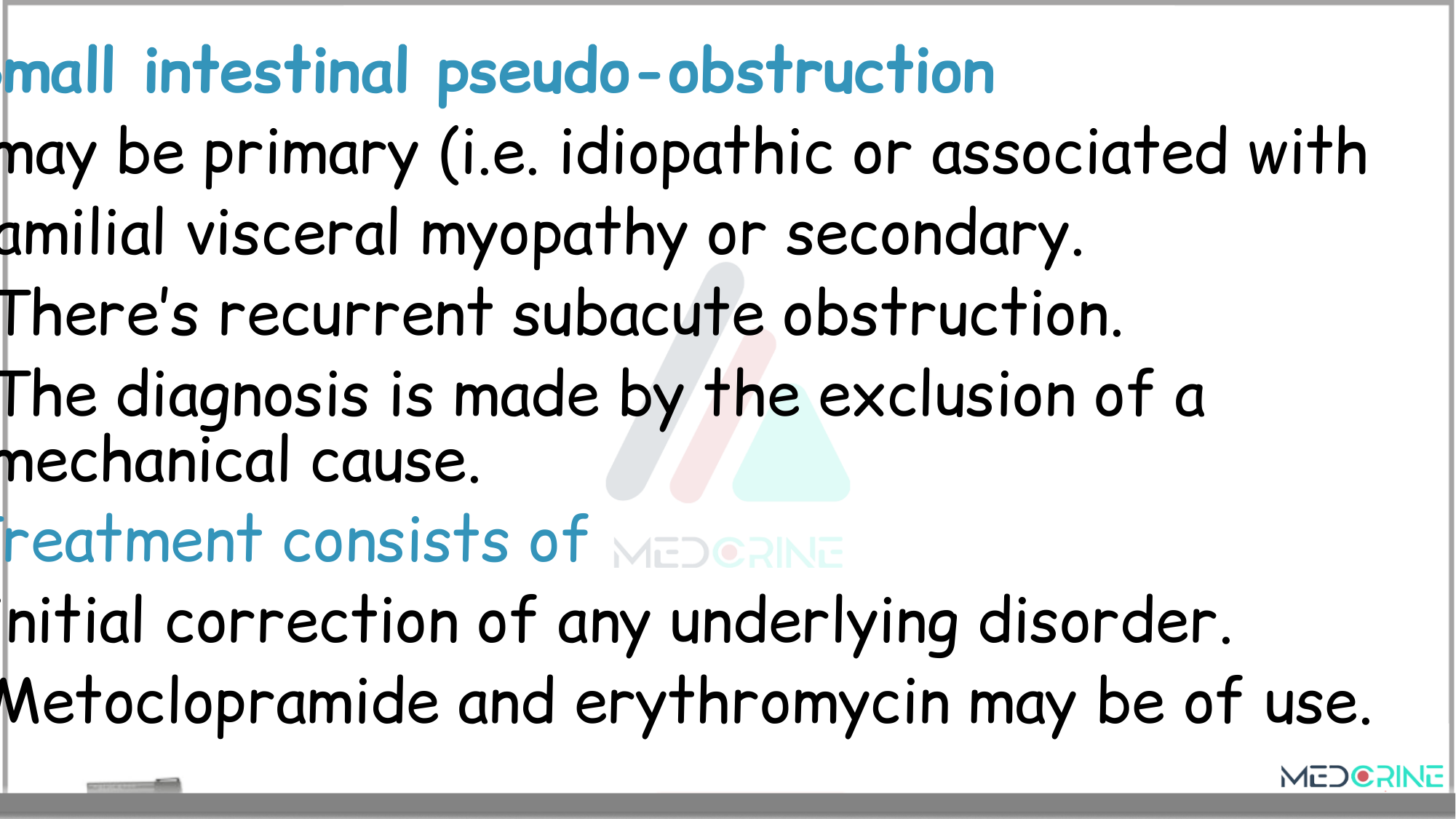

Small intestinal pseudo-obstruction
may be primary (i.e. idiopathic or associated with
familial visceral myopathy or secondary.
There’s recurrent subacute obstruction.
The diagnosis is made by the exclusion of a mechanical cause.
Treatment consists of
initial correction of any underlying disorder.
Metoclopramide and erythromycin may be of use.